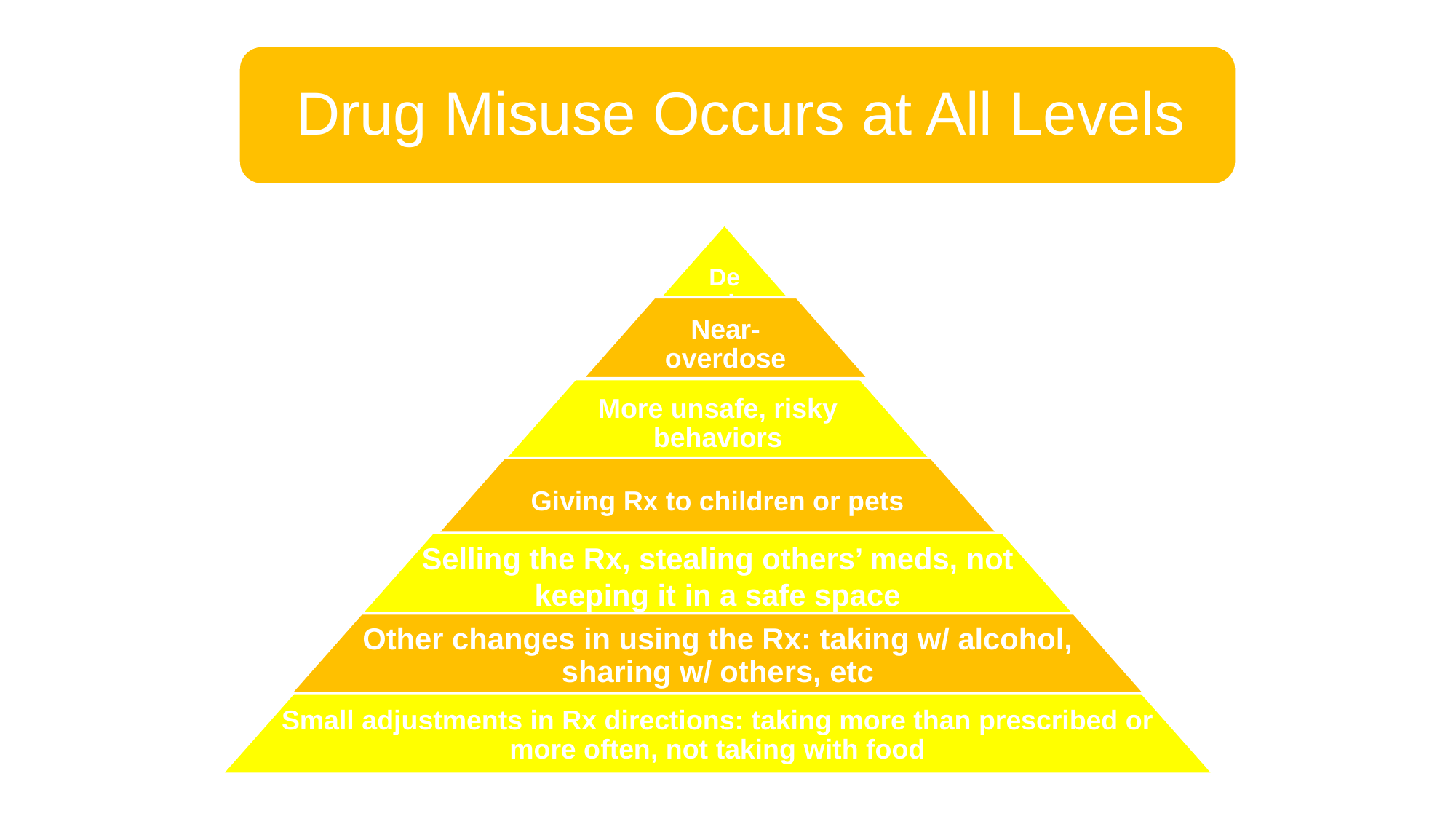

Drug Misuse Occurs at All Levels

Death
Near-overdose
More unsafe, risky behaviors
Giving Rx to children or pets
Selling the Rx, stealing others’ meds, not keeping it in a safe space
Other changes in using the Rx: taking w/ alcohol, sharing w/ others, etc
Small adjustments in Rx directions: taking more than prescribed or more often, not taking with food